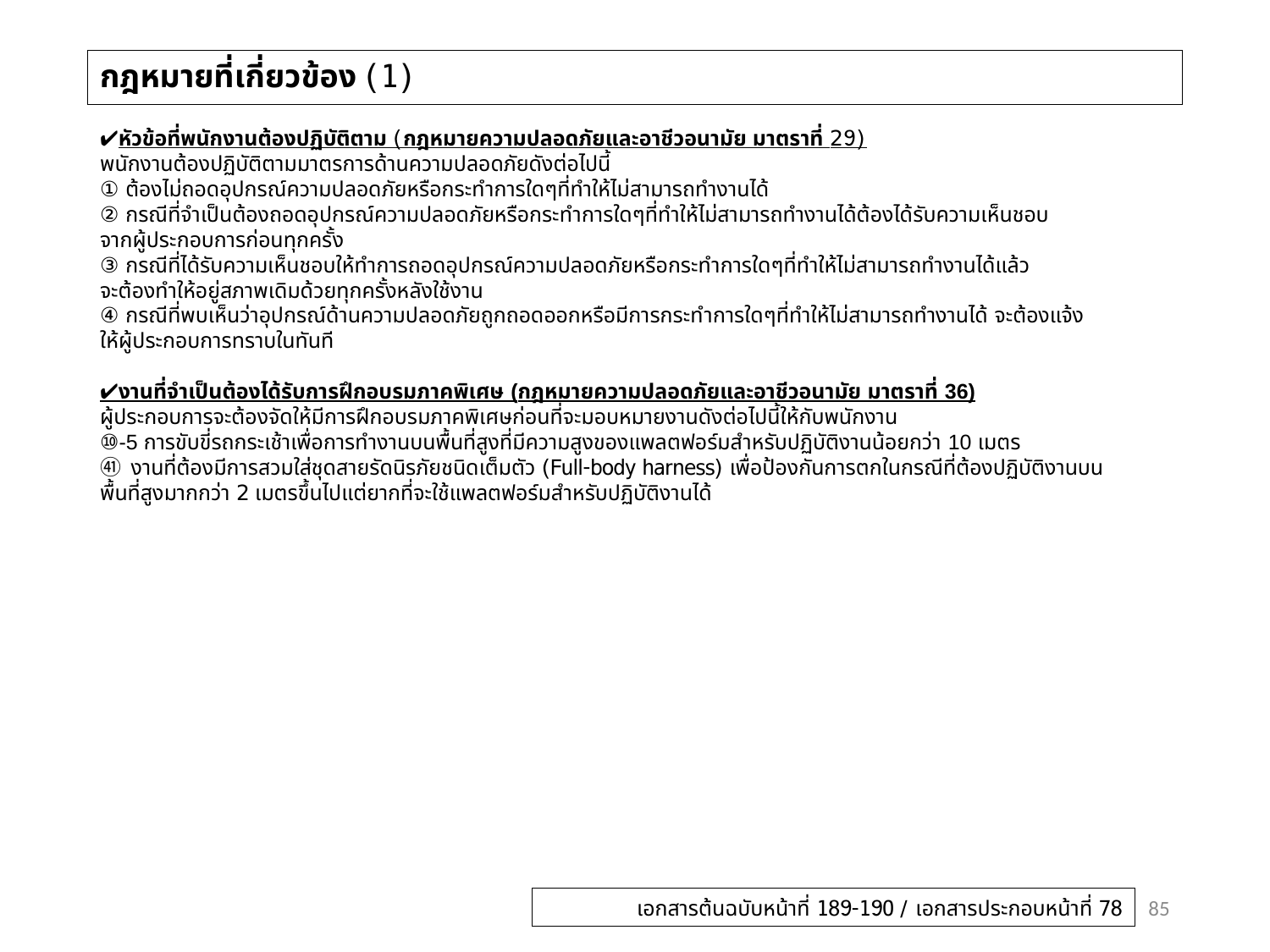

# กฎหมายที่เกี่ยวข้อง (1)
✔หัวข้อที่พนักงานต้องปฏิบัติตาม (กฎหมายความปลอดภัยและอาชีวอนามัย มาตราที่ 29)
พนักงานต้องปฏิบัติตามมาตรการด้านความปลอดภัยดังต่อไปนี้
① ต้องไม่ถอดอุปกรณ์ความปลอดภัยหรือกระทำการใดๆที่ทำให้ไม่สามารถทำงานได้
② กรณีที่จำเป็นต้องถอดอุปกรณ์ความปลอดภัยหรือกระทำการใดๆที่ทำให้ไม่สามารถทำงานได้ต้องได้รับความเห็นชอบ
จากผู้ประกอบการก่อนทุกครั้ง
③ กรณีที่ได้รับความเห็นชอบให้ทำการถอดอุปกรณ์ความปลอดภัยหรือกระทำการใดๆที่ทำให้ไม่สามารถทำงานได้แล้ว
จะต้องทำให้อยู่สภาพเดิมด้วยทุกครั้งหลังใช้งาน
④ กรณีที่พบเห็นว่าอุปกรณ์ด้านความปลอดภัยถูกถอดออกหรือมีการกระทำการใดๆที่ทำให้ไม่สามารถทำงานได้ จะต้องแจ้ง
ให้ผู้ประกอบการทราบในทันที

✔งานที่จำเป็นต้องได้รับการฝึกอบรมภาคพิเศษ (กฎหมายความปลอดภัยและอาชีวอนามัย มาตราที่ 36)
ผู้ประกอบการจะต้องจัดให้มีการฝึกอบรมภาคพิเศษก่อนที่จะมอบหมายงานดังต่อไปนี้ให้กับพนักงาน
⑩-5 การขับขี่รถกระเช้าเพื่อการทำงานบนพื้นที่สูงที่มีความสูงของแพลตฟอร์มสำหรับปฏิบัติงานน้อยกว่า 10 เมตร
㊶ งานที่ต้องมีการสวมใส่ชุดสายรัดนิรภัยชนิดเต็มตัว (Full-body harness) เพื่อป้องกันการตกในกรณีที่ต้องปฏิบัติงานบน
พื้นที่สูงมากกว่า 2 เมตรขึ้นไปแต่ยากที่จะใช้แพลตฟอร์มสำหรับปฏิบัติงานได้

85
เอกสารต้นฉบับหน้าที่ 189-190 / เอกสารประกอบหน้าที่ 78